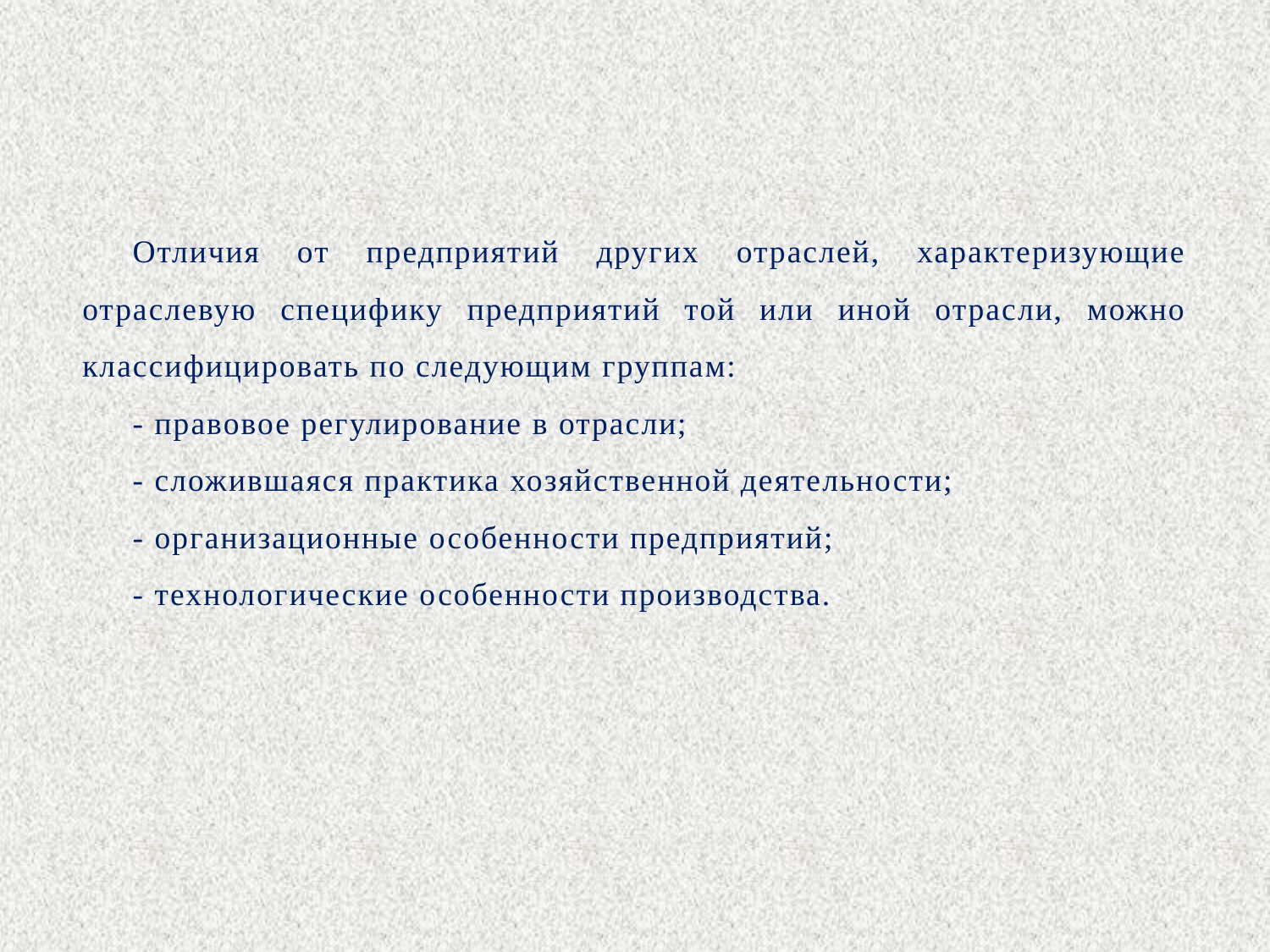

Отличия от предприятий других отраслей, характеризующие отраслевую специфику предприятий той или иной отрасли, можно классифицировать по следующим группам:
- правовое регулирование в отрасли;
- сложившаяся практика хозяйственной деятельности;
- организационные особенности предприятий;
- технологические особенности производства.